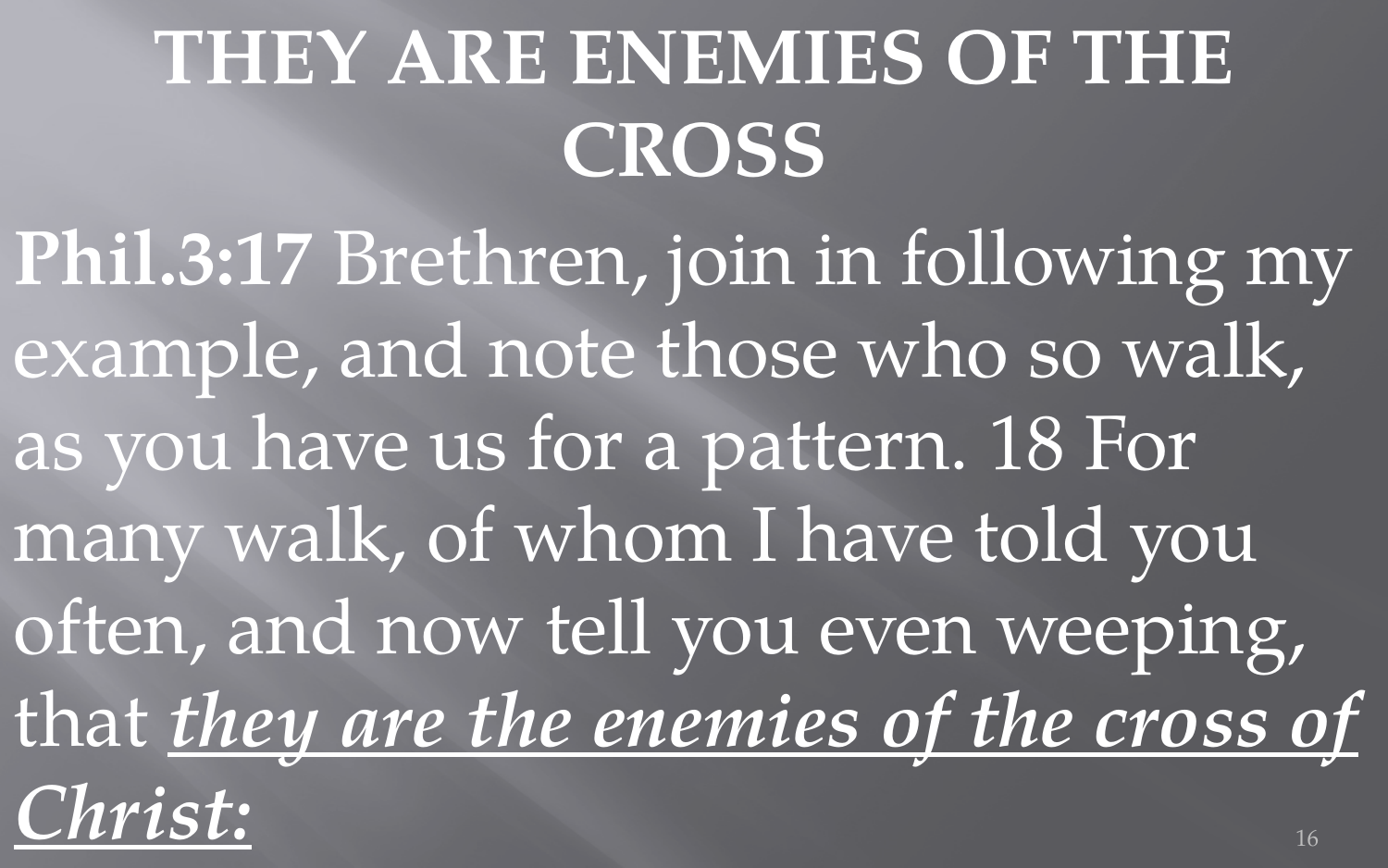

THEY ARE ENEMIES OF THE CROSS
Phil.3:17 Brethren, join in following my example, and note those who so walk, as you have us for a pattern. 18 For many walk, of whom I have told you often, and now tell you even weeping, that they are the enemies of the cross of Christ:

16